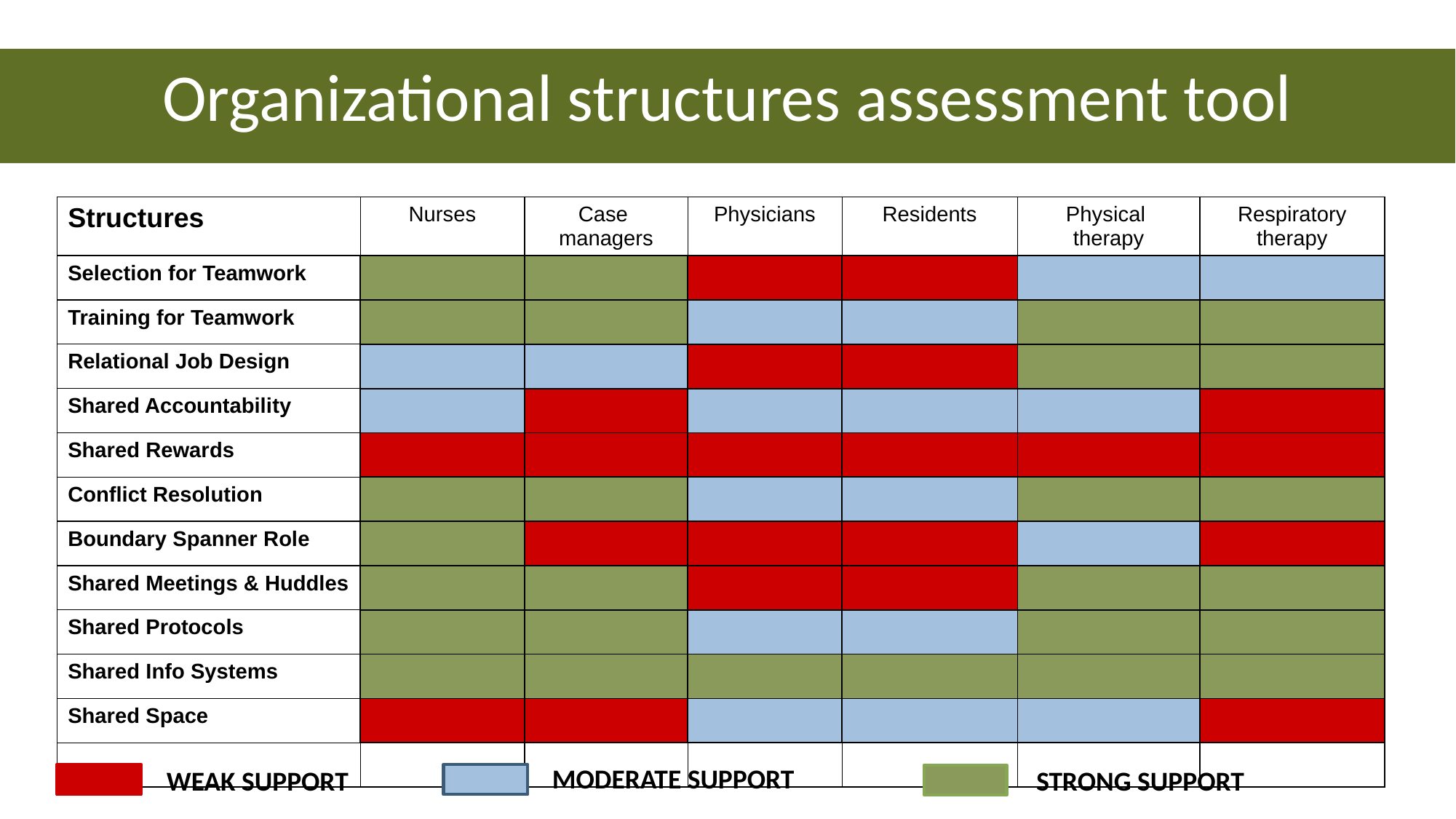

Organizational structures assessment tool
| Structures | Nurses | Case managers | Physicians | Residents | Physical therapy | Respiratory therapy |
| --- | --- | --- | --- | --- | --- | --- |
| Selection for Teamwork |  |  |  |  |  |  |
| Training for Teamwork |  |  |  |  |  |  |
| Relational Job Design |  |  |  |  |  |  |
| Shared Accountability |  |  |  |  |  |  |
| Shared Rewards |  |  |  |  |  |  |
| Conflict Resolution |  |  |  |  |  |  |
| Boundary Spanner Role |  |  |  |  |  |  |
| Shared Meetings & Huddles |  |  |  |  |  |  |
| Shared Protocols |  |  |  |  |  |  |
| Shared Info Systems |  |  |  |  |  |  |
| Shared Space |  |  |  |  |  |  |
|  |  |  |  |  |  |  |
MODERATE SUPPORT
WEAK SUPPORT
STRONG SUPPORT